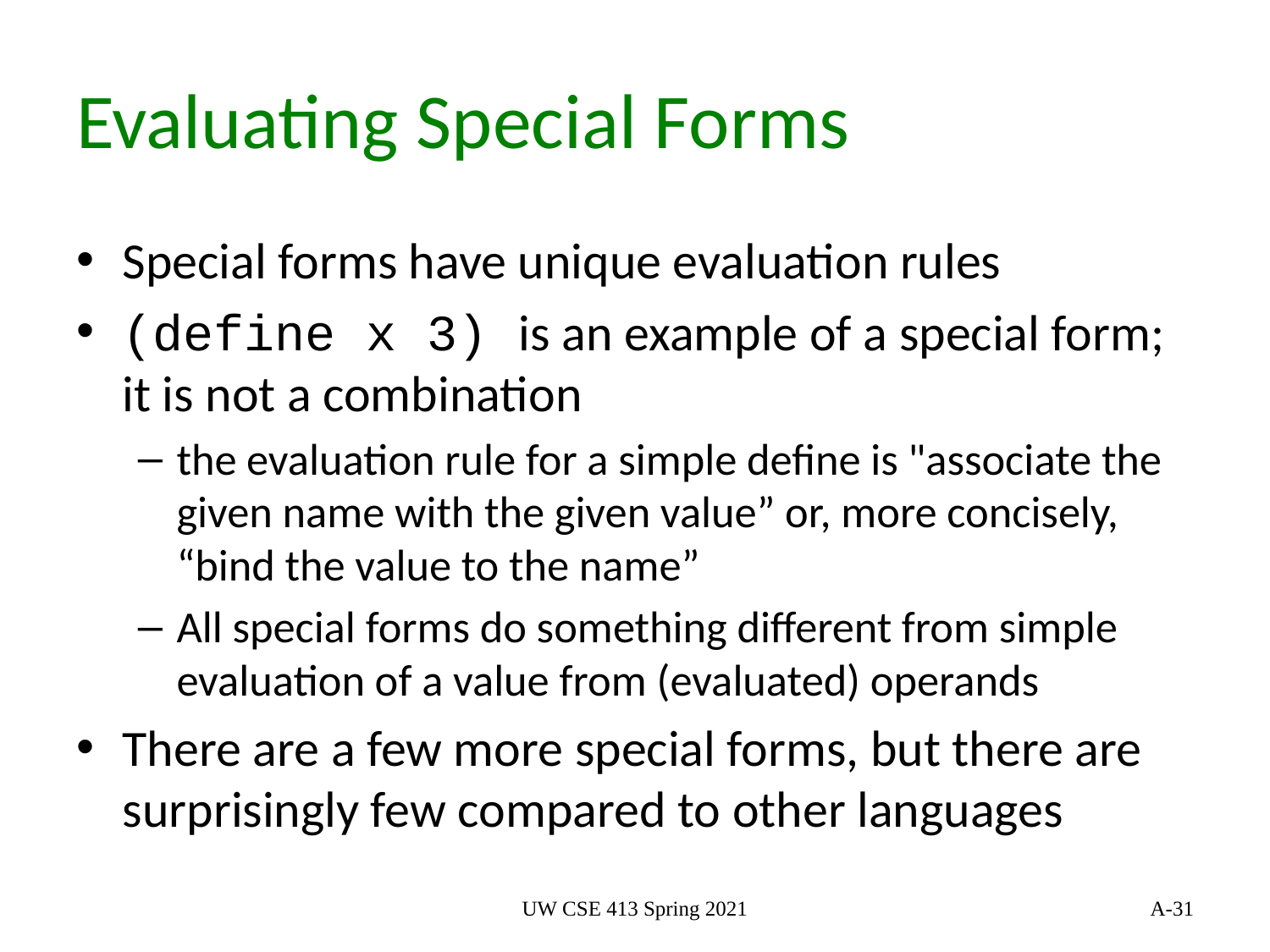

# Evaluating Special Forms
Special forms have unique evaluation rules
(define x 3) is an example of a special form; it is not a combination
the evaluation rule for a simple define is "associate the given name with the given value” or, more concisely, “bind the value to the name”
All special forms do something different from simple evaluation of a value from (evaluated) operands
There are a few more special forms, but there are surprisingly few compared to other languages
UW CSE 413 Spring 2021
31